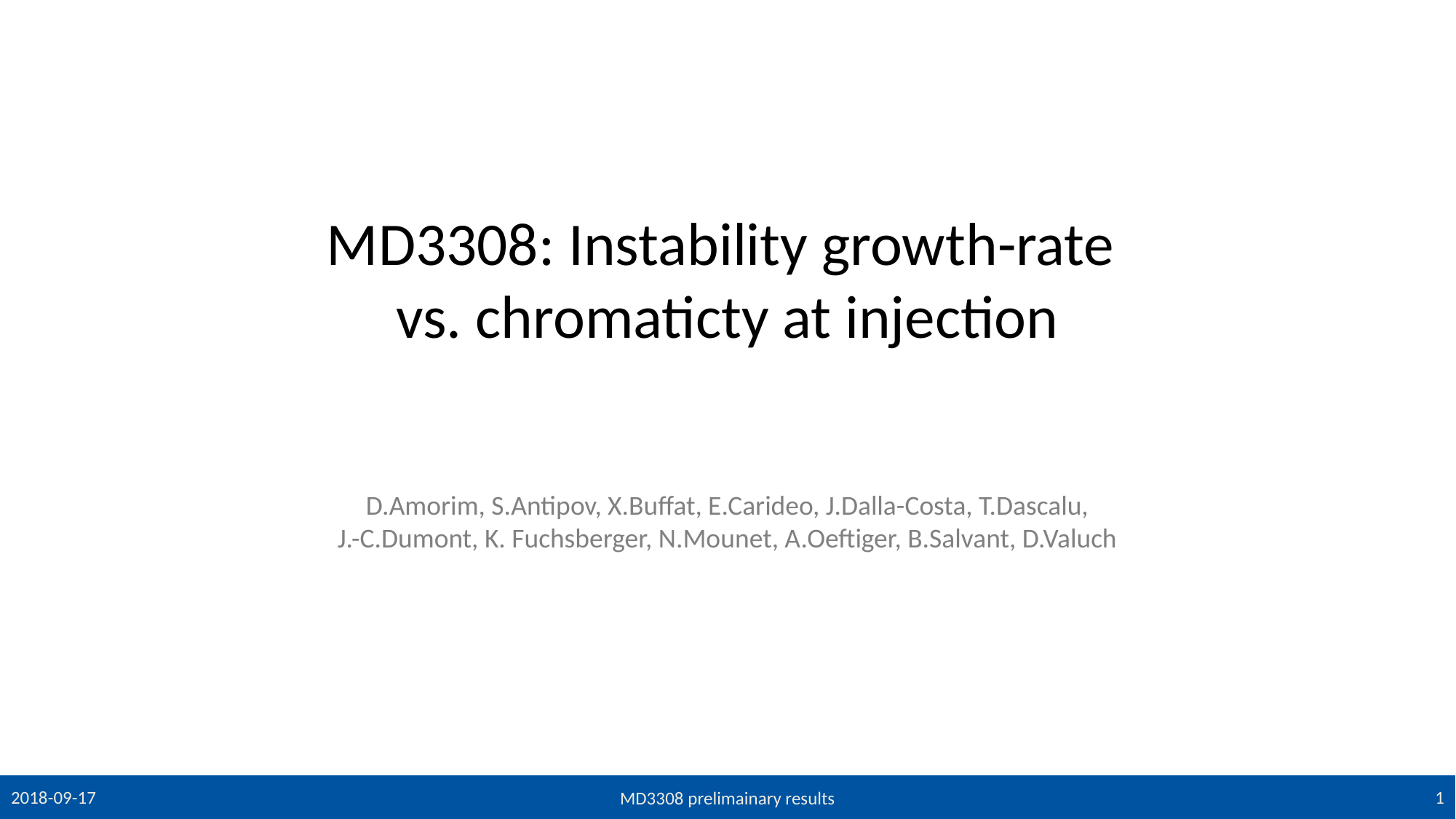

# MD3308: Instability growth-rate vs. chromaticty at injection
D.Amorim, S.Antipov, X.Buffat, E.Carideo, J.Dalla-Costa, T.Dascalu,
J.-C.Dumont, K. Fuchsberger, N.Mounet, A.Oeftiger, B.Salvant, D.Valuch
1
2018-09-17
MD3308 prelimainary results